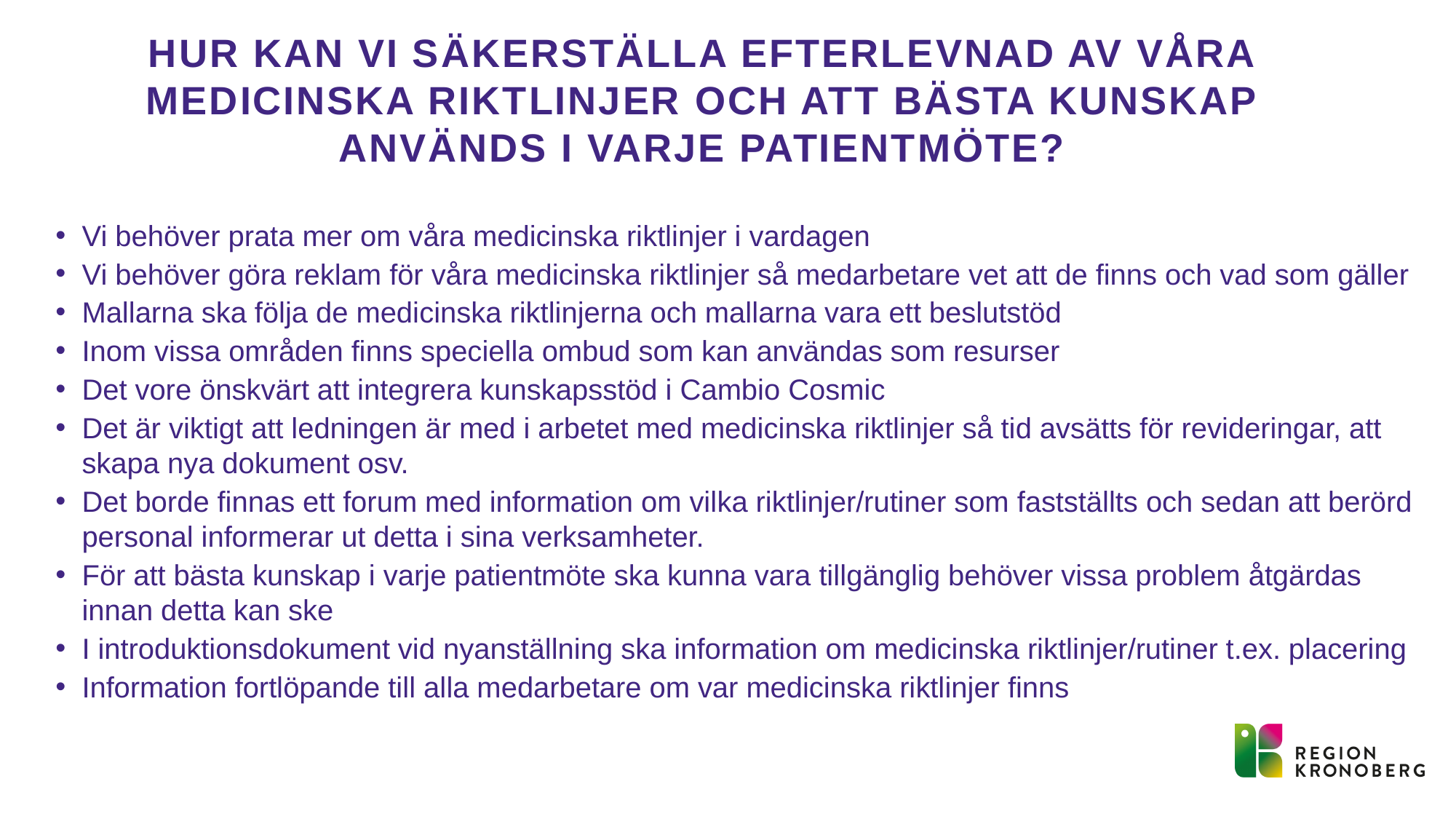

# Hur kan vi säkerställa efterlevnad av våra medicinska riktlinjer och att bästa kunskap används i varje patientmöte?
Vi behöver prata mer om våra medicinska riktlinjer i vardagen
Vi behöver göra reklam för våra medicinska riktlinjer så medarbetare vet att de finns och vad som gäller
Mallarna ska följa de medicinska riktlinjerna och mallarna vara ett beslutstöd
Inom vissa områden finns speciella ombud som kan användas som resurser
Det vore önskvärt att integrera kunskapsstöd i Cambio Cosmic
Det är viktigt att ledningen är med i arbetet med medicinska riktlinjer så tid avsätts för revideringar, att skapa nya dokument osv.
Det borde finnas ett forum med information om vilka riktlinjer/rutiner som fastställts och sedan att berörd personal informerar ut detta i sina verksamheter.
För att bästa kunskap i varje patientmöte ska kunna vara tillgänglig behöver vissa problem åtgärdas innan detta kan ske
I introduktionsdokument vid nyanställning ska information om medicinska riktlinjer/rutiner t.ex. placering
Information fortlöpande till alla medarbetare om var medicinska riktlinjer finns